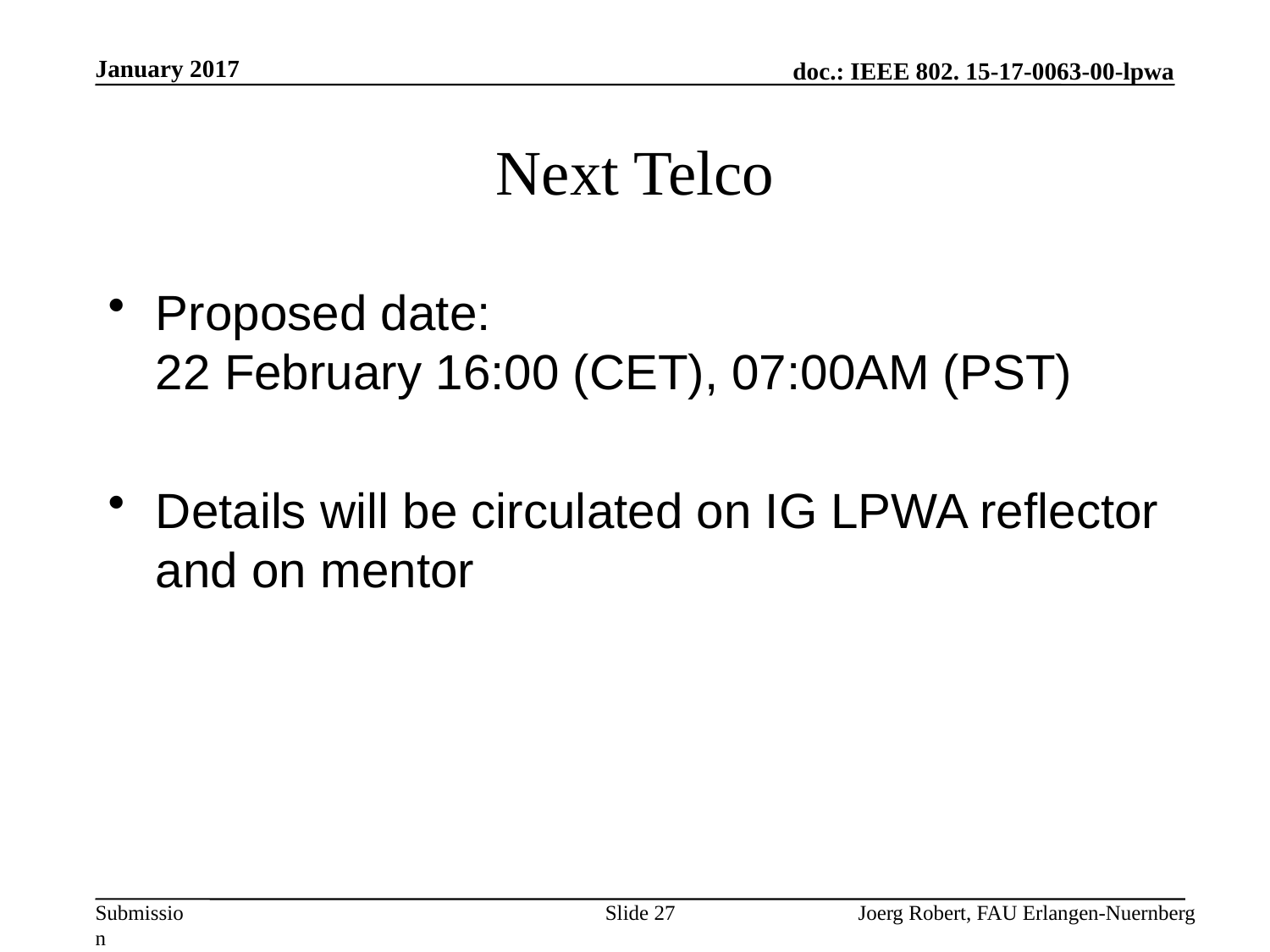

January 2017
# Next Telco
Proposed date:
22 February 16:00 (CET), 07:00AM (PST)

Details will be circulated on IG LPWA reflector and on mentor
Slide 27
Joerg Robert, FAU Erlangen-Nuernberg